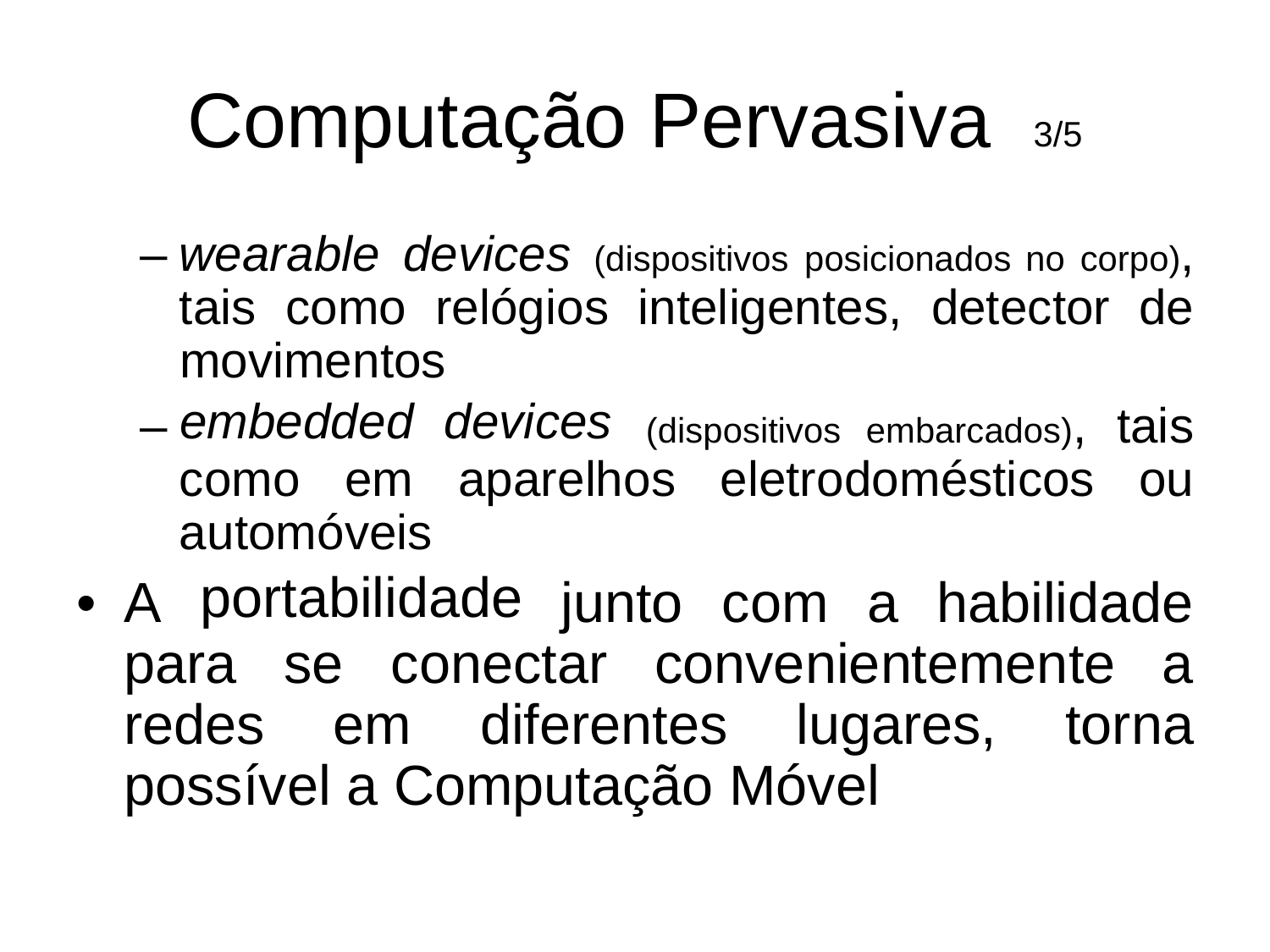

Computação Pervasiva
3/5
–
wearable
devices
no corpo),
(dispositivos posicionados
tais
como
relógios
inteligentes,
detector
de
movimentos
embedded  devices
–
(dispositivos  embarcados),
tais
ou
como
em
aparelhos
eletrodomésticos
automóveis
portabilidade
•
A
junto
com
a
habilidade
para
redes
se
conectar
convenientemente
a
em
diferentes
lugares,
torna
possível a Computação Móvel